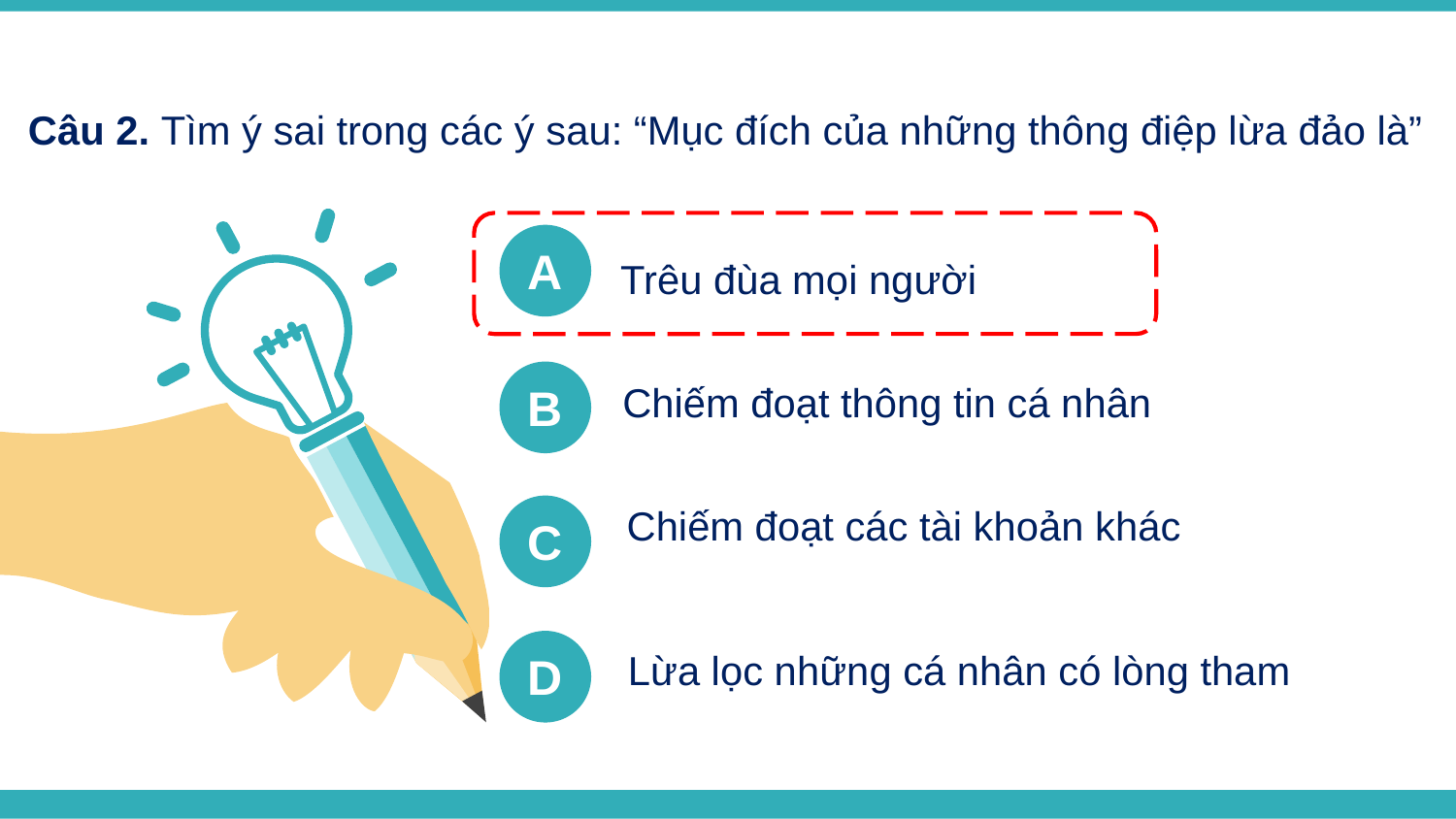

Câu 2. Tìm ý sai trong các ý sau: “Mục đích của những thông điệp lừa đảo là”

Trêu đùa mọi người

A

Chiếm đoạt thông tin cá nhân
B

Chiếm đoạt các tài khoản khác

C

Lừa lọc những cá nhân có lòng tham
D